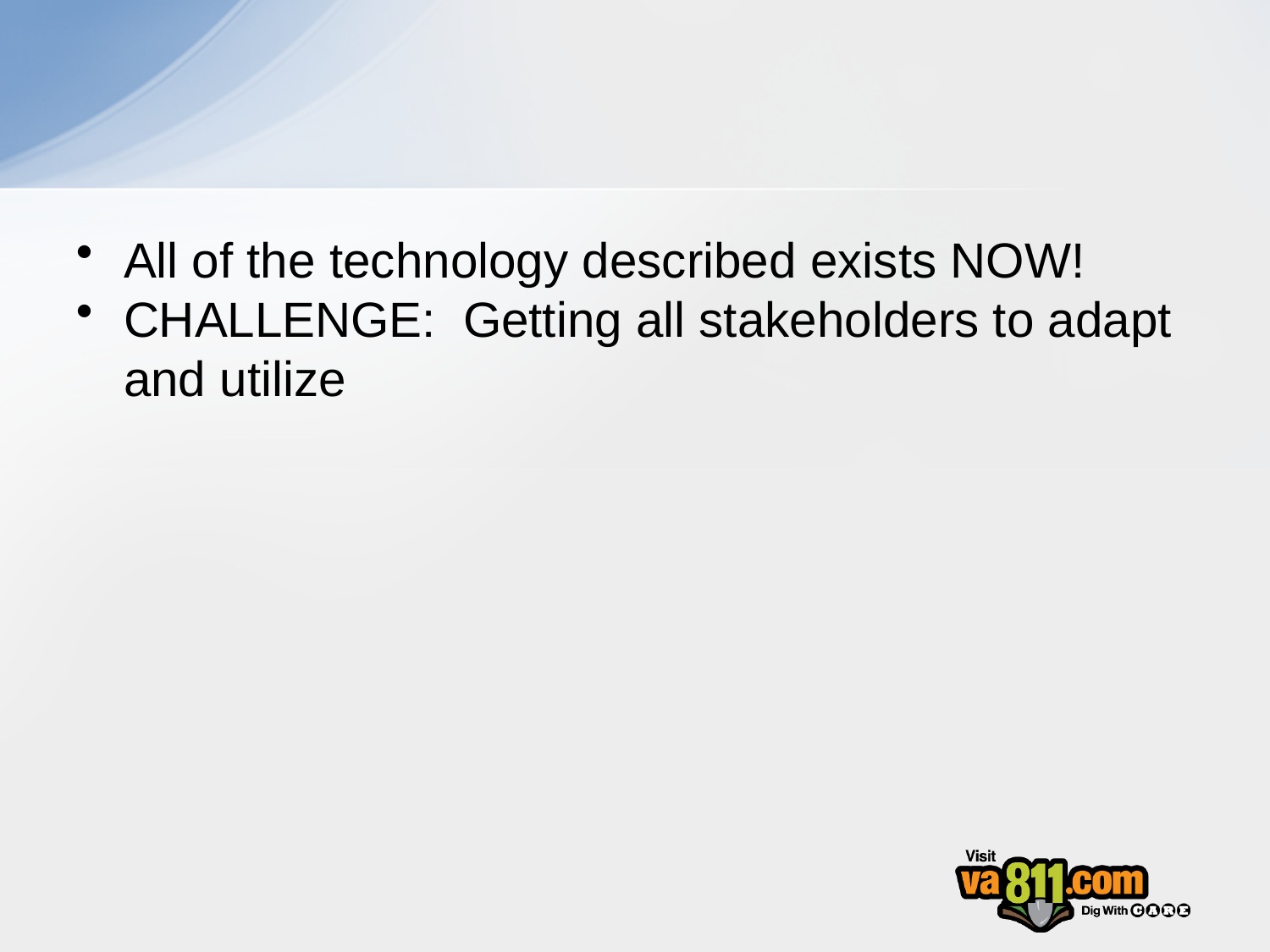

#
All of the technology described exists NOW!
CHALLENGE:  Getting all stakeholders to adapt and utilize